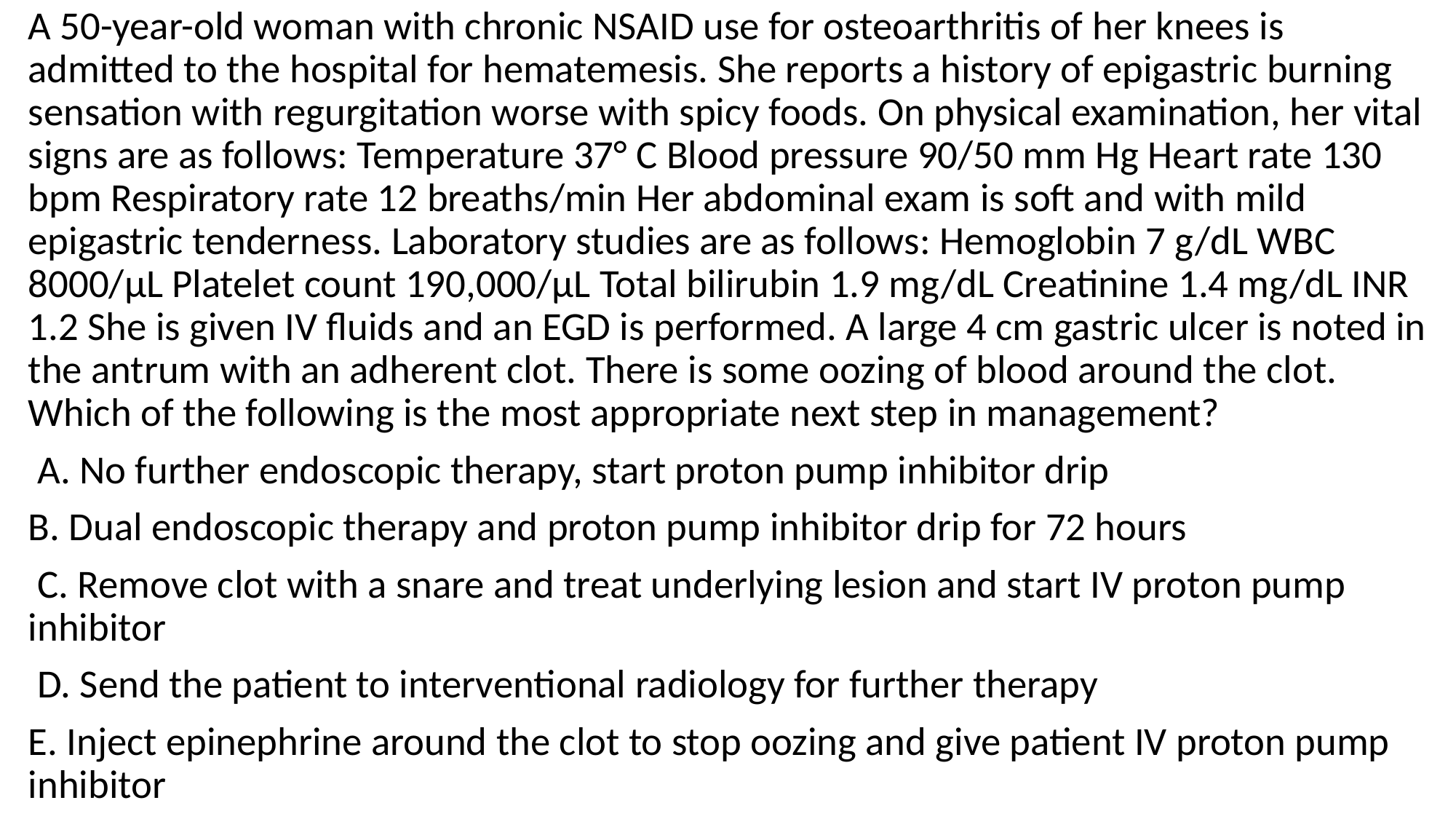

A 50-year-old woman with chronic NSAID use for osteoarthritis of her knees is admitted to the hospital for hematemesis. She reports a history of epigastric burning sensation with regurgitation worse with spicy foods. On physical examination, her vital signs are as follows: Temperature 37° C Blood pressure 90/50 mm Hg Heart rate 130 bpm Respiratory rate 12 breaths/min Her abdominal exam is soft and with mild epigastric tenderness. Laboratory studies are as follows: Hemoglobin 7 g/dL WBC 8000/μL Platelet count 190,000/μL Total bilirubin 1.9 mg/dL Creatinine 1.4 mg/dL INR 1.2 She is given IV fluids and an EGD is performed. A large 4 cm gastric ulcer is noted in the antrum with an adherent clot. There is some oozing of blood around the clot. Which of the following is the most appropriate next step in management?
 A. No further endoscopic therapy, start proton pump inhibitor drip
B. Dual endoscopic therapy and proton pump inhibitor drip for 72 hours
 C. Remove clot with a snare and treat underlying lesion and start IV proton pump inhibitor
 D. Send the patient to interventional radiology for further therapy
E. Inject epinephrine around the clot to stop oozing and give patient IV proton pump inhibitor